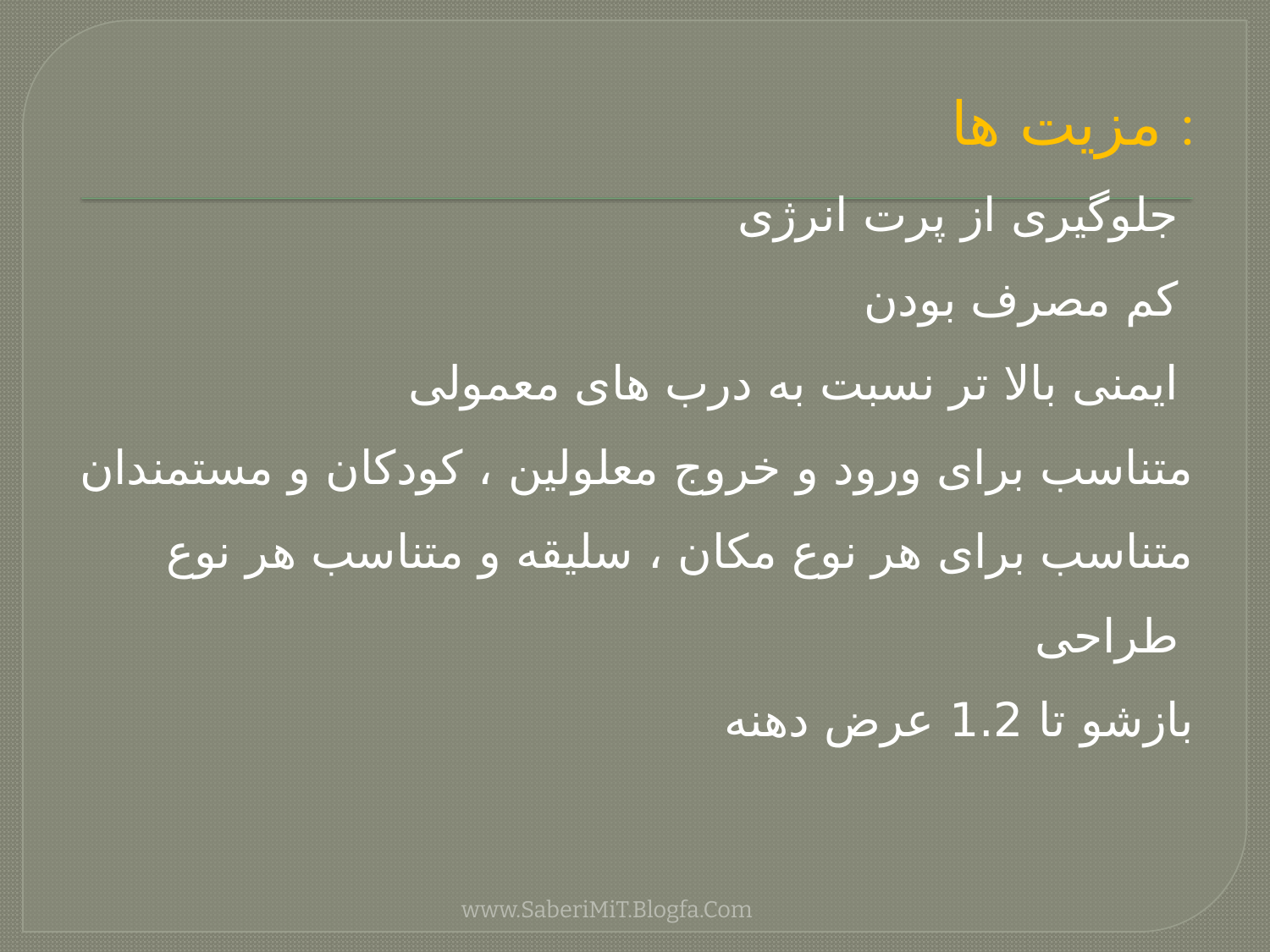

مزیت ها :
جلوگیری از پرت انرژی
کم مصرف بودن
ایمنی بالا تر نسبت به درب های معمولی
متناسب برای ورود و خروج معلولین ، کودکان و مستمندان
متناسب برای هر نوع مکان ، سلیقه و متناسب هر نوع طراحی
بازشو تا 1.2 عرض دهنه

www.SaberiMiT.Blogfa.Com